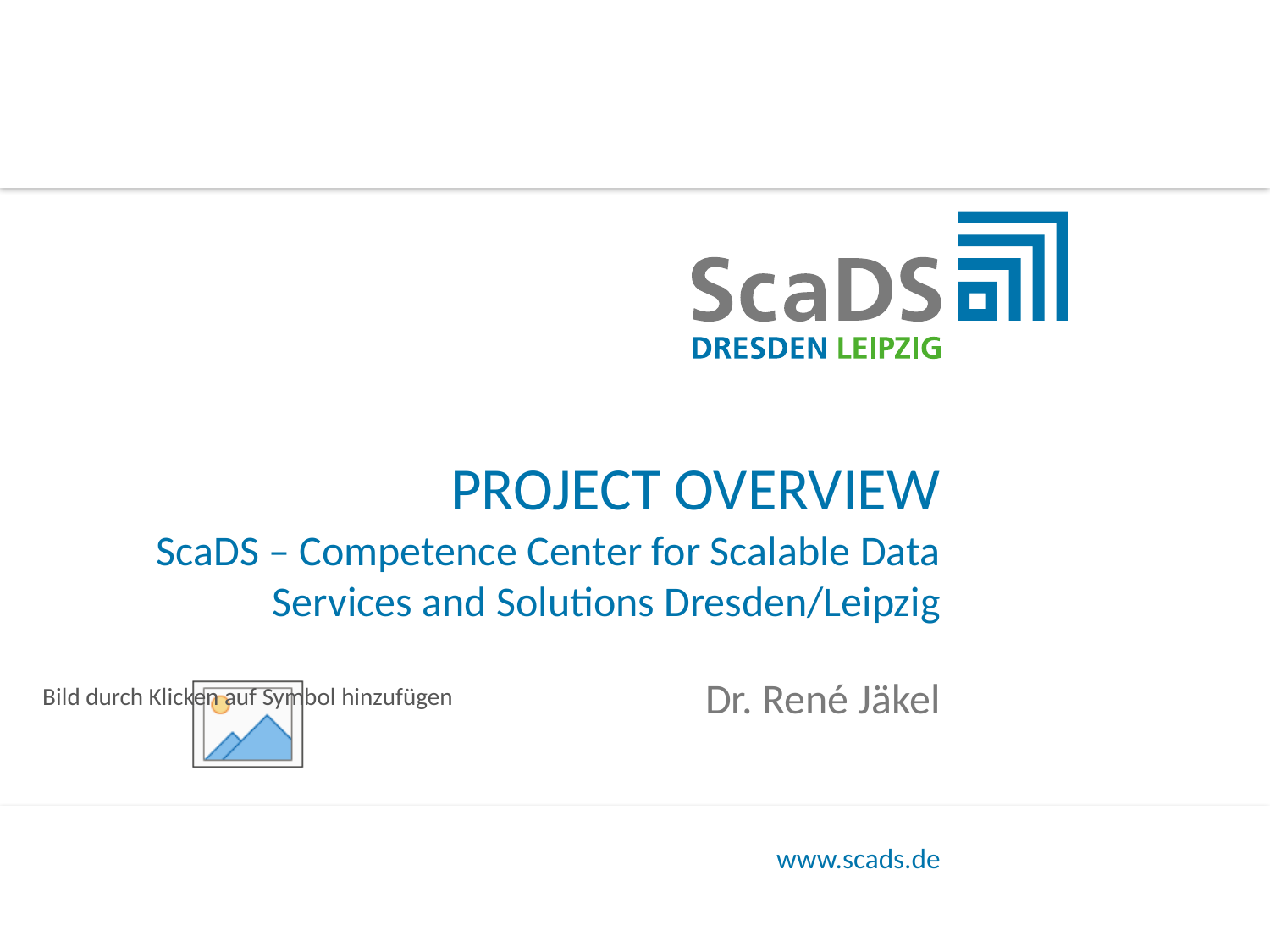

# Project overview
ScaDS – Competence Center for Scalable Data Services and Solutions Dresden/Leipzig
Dr. René Jäkel